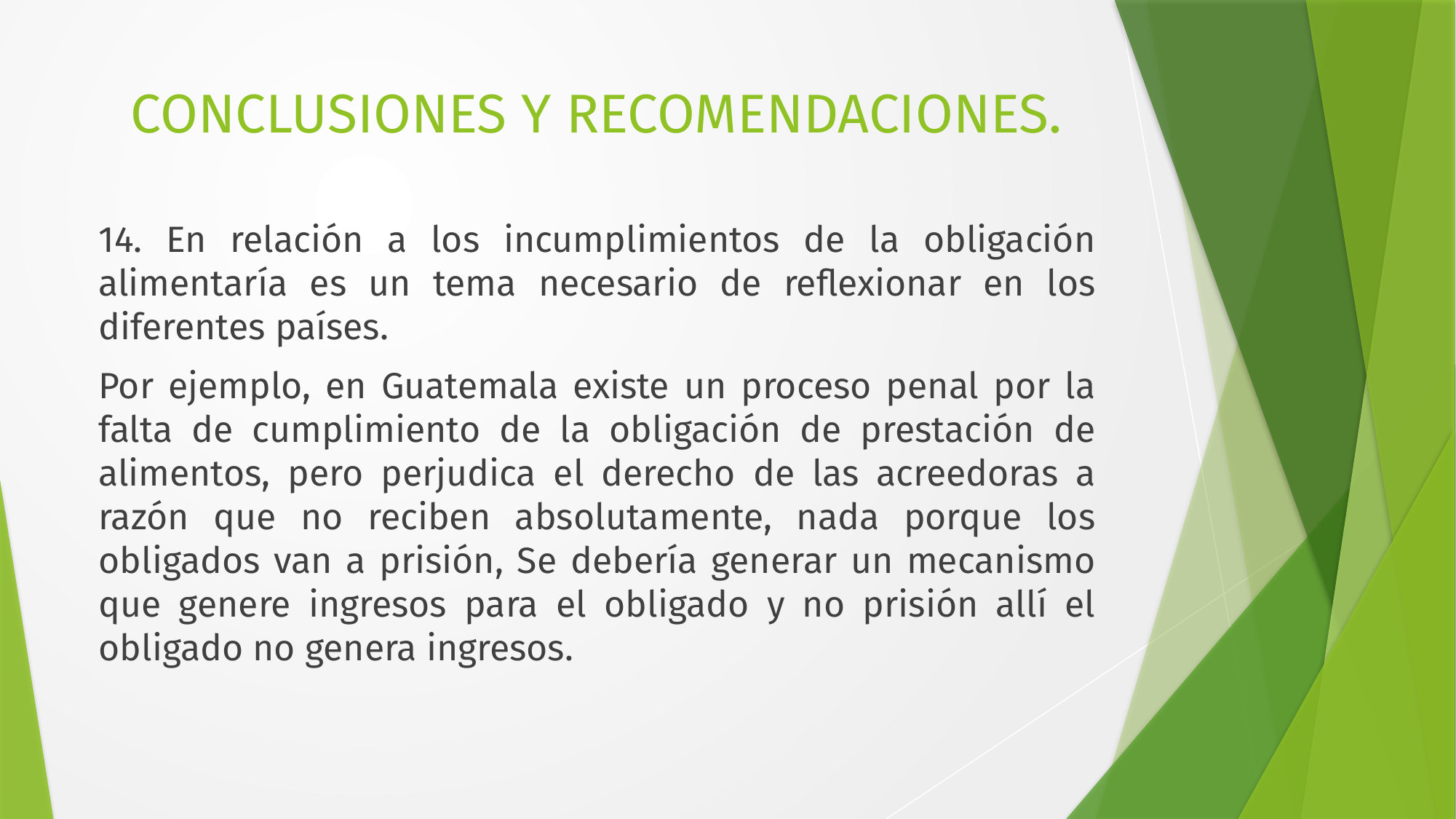

# CONCLUSIONES Y RECOMENDACIONES.
14. En relación a los incumplimientos de la obligación alimentaría es un tema necesario de reflexionar en los diferentes países.
Por ejemplo, en Guatemala existe un proceso penal por la falta de cumplimiento de la obligación de prestación de alimentos, pero perjudica el derecho de las acreedoras a razón que no reciben absolutamente, nada porque los obligados van a prisión, Se debería generar un mecanismo que genere ingresos para el obligado y no prisión allí el obligado no genera ingresos.